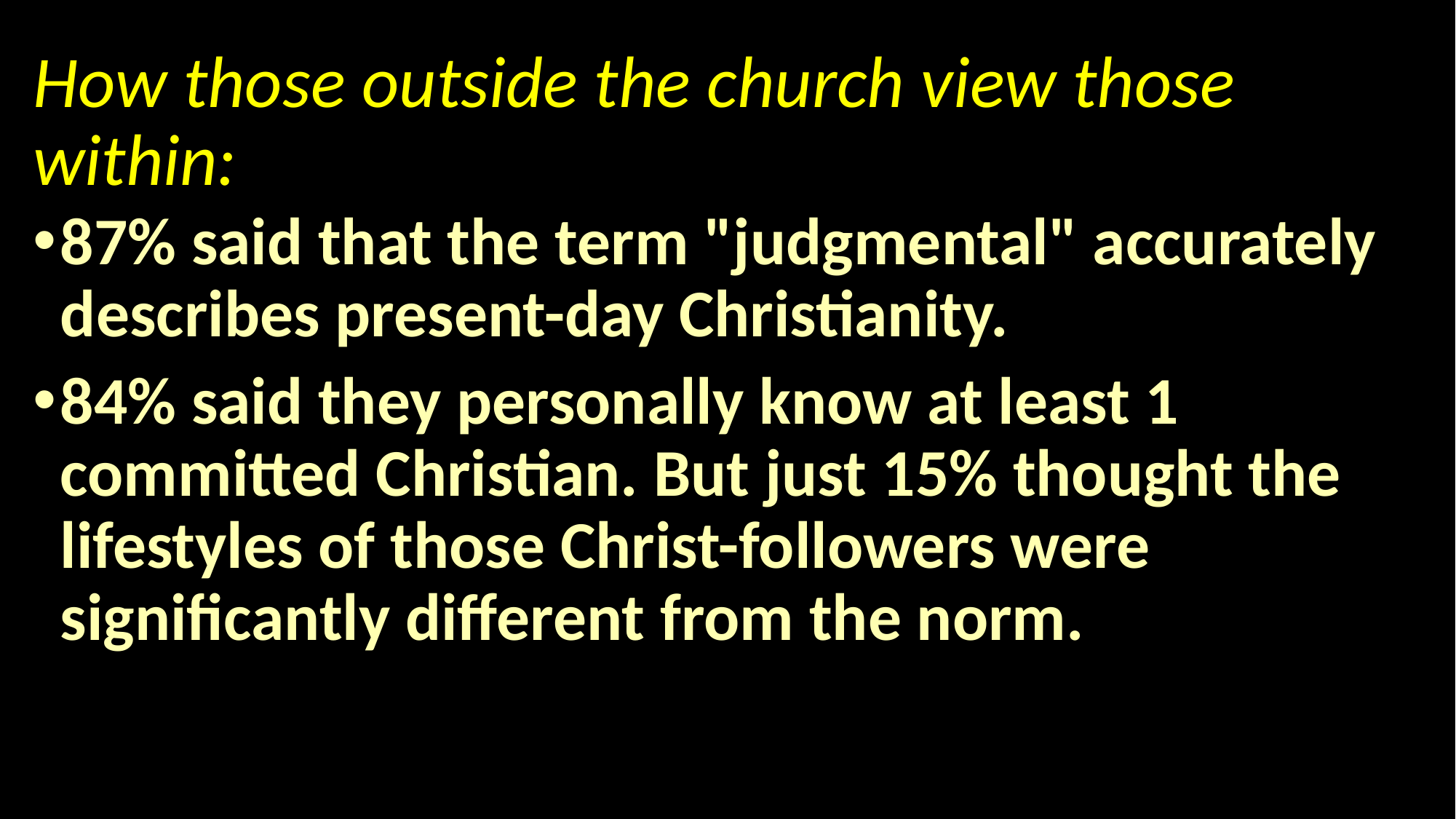

# How those outside the church view those within:
87% said that the term "judgmental" accurately describes present-day Christianity.
84% said they personally know at least 1 committed Christian. But just 15% thought the lifestyles of those Christ-followers were significantly different from the norm.